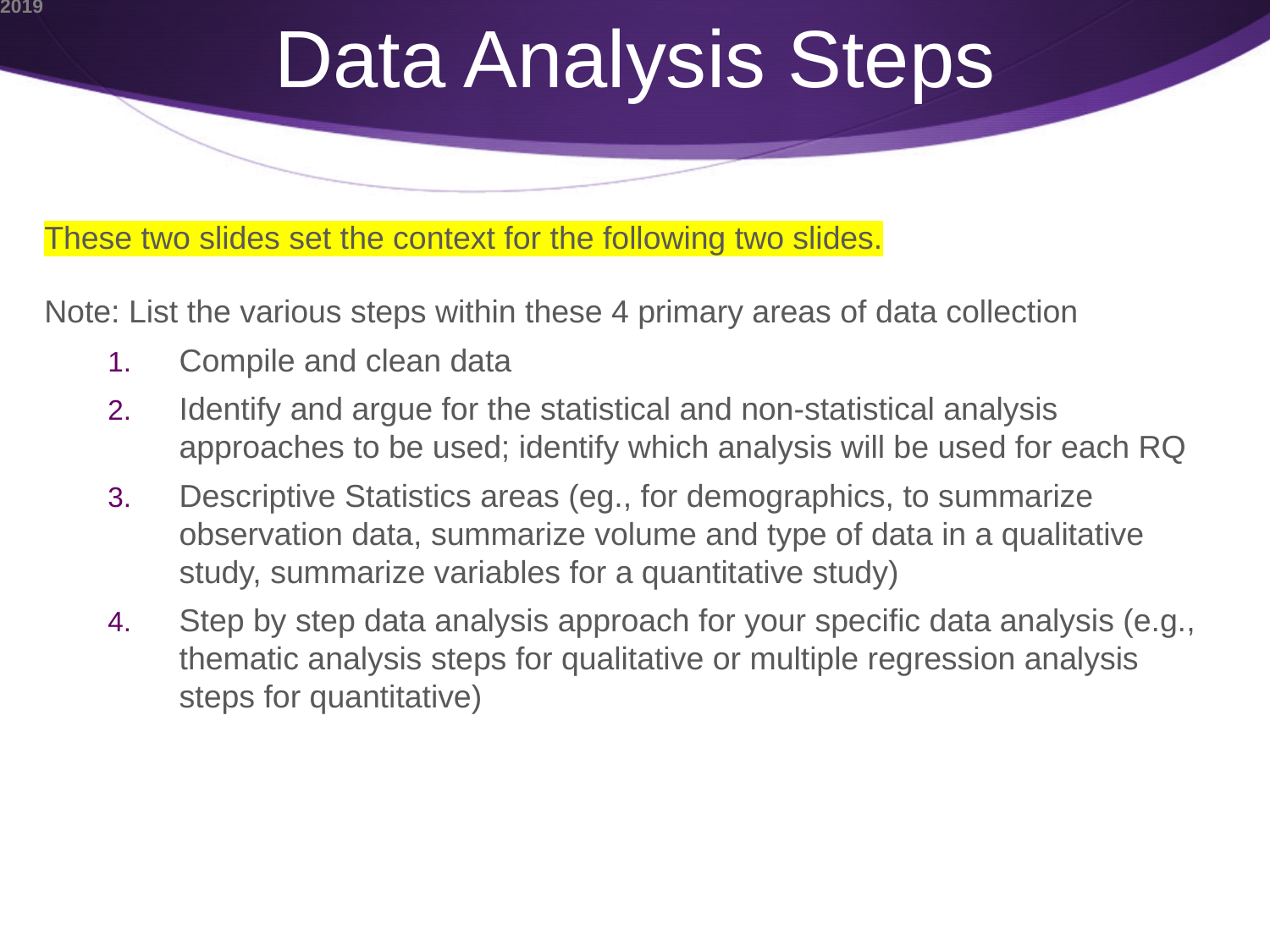

# Data Analysis Steps
These two slides set the context for the following two slides.
Note: List the various steps within these 4 primary areas of data collection
Compile and clean data
Identify and argue for the statistical and non-statistical analysis approaches to be used; identify which analysis will be used for each RQ
Descriptive Statistics areas (eg., for demographics, to summarize observation data, summarize volume and type of data in a qualitative study, summarize variables for a quantitative study)
Step by step data analysis approach for your specific data analysis (e.g., thematic analysis steps for qualitative or multiple regression analysis steps for quantitative)
10/9/2019